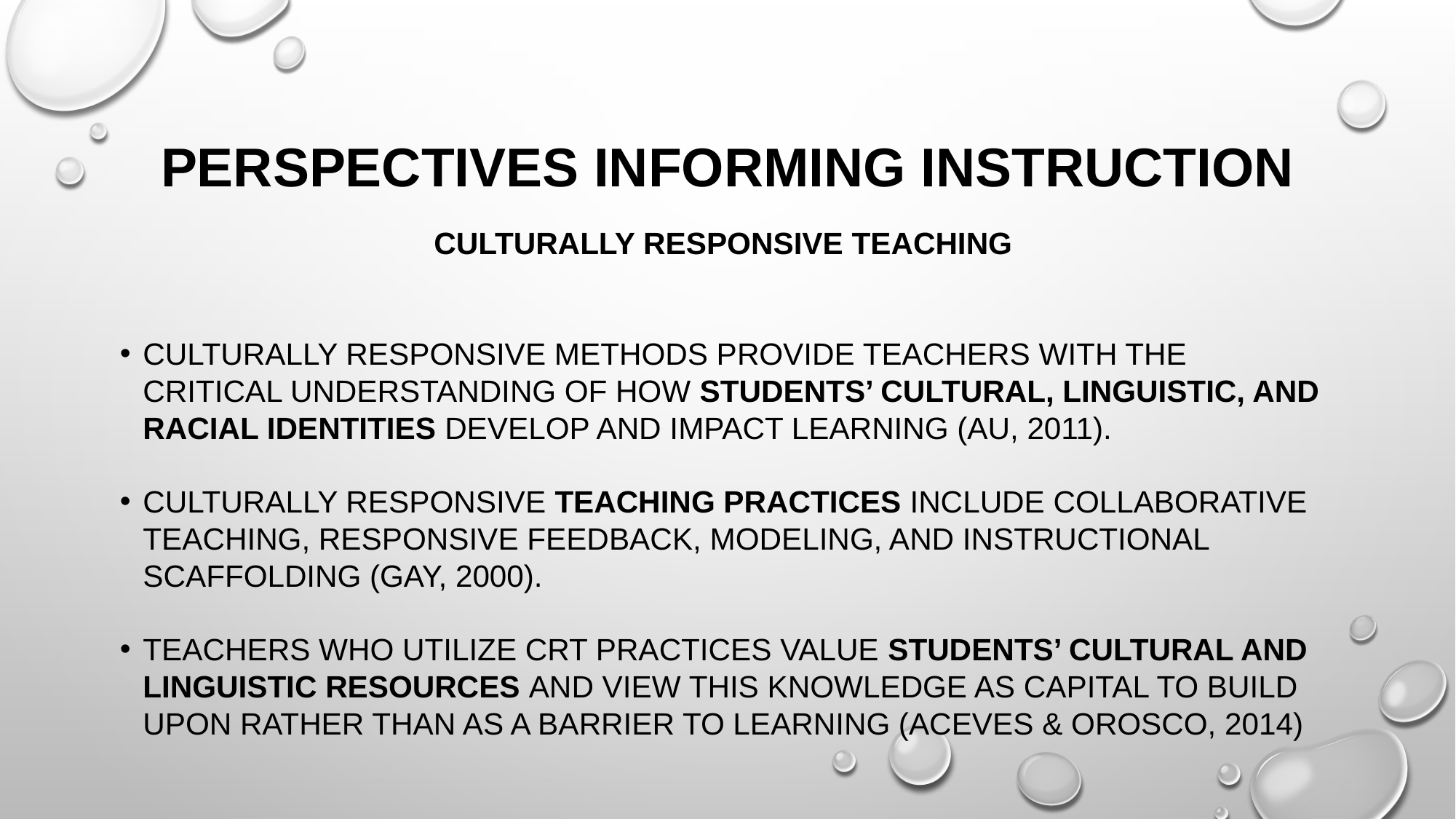

# Perspectives Informing Instruction
CULTURALLY RESPONSIVE TEACHING

CuLTURALLY RESPONSIVE methods provide teachers with the critical understanding of how students’ cultural, linguistic, and racial identities develop and impact learning (AU, 2011).

Culturally responsive teaching practices include collaborative teaching, responsive feedback, modeling, and instructional scaffolding (Gay, 2000).

Teachers who utilize CRT practices value students’ cultural and linguistic resources and view this knowledge as capital to build upon rather than as a barrier to learning (ACEVES & OROSCO, 2014)